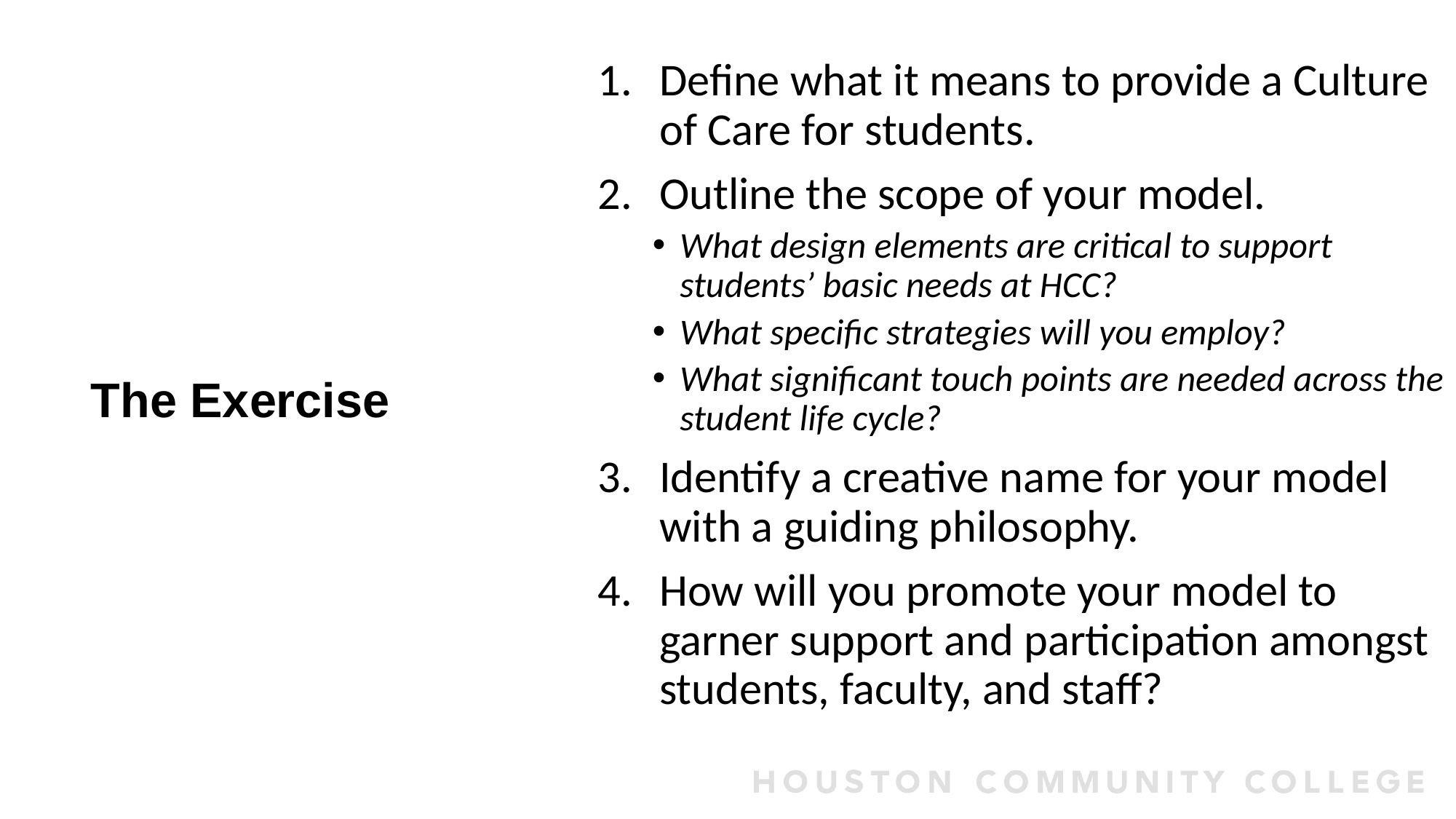

Define what it means to provide a Culture of Care for students.
Outline the scope of your model.
What design elements are critical to support students’ basic needs at HCC?
What specific strategies will you employ?
What significant touch points are needed across the student life cycle?
Identify a creative name for your model with a guiding philosophy.
How will you promote your model to garner support and participation amongst students, faculty, and staff?
# The Exercise